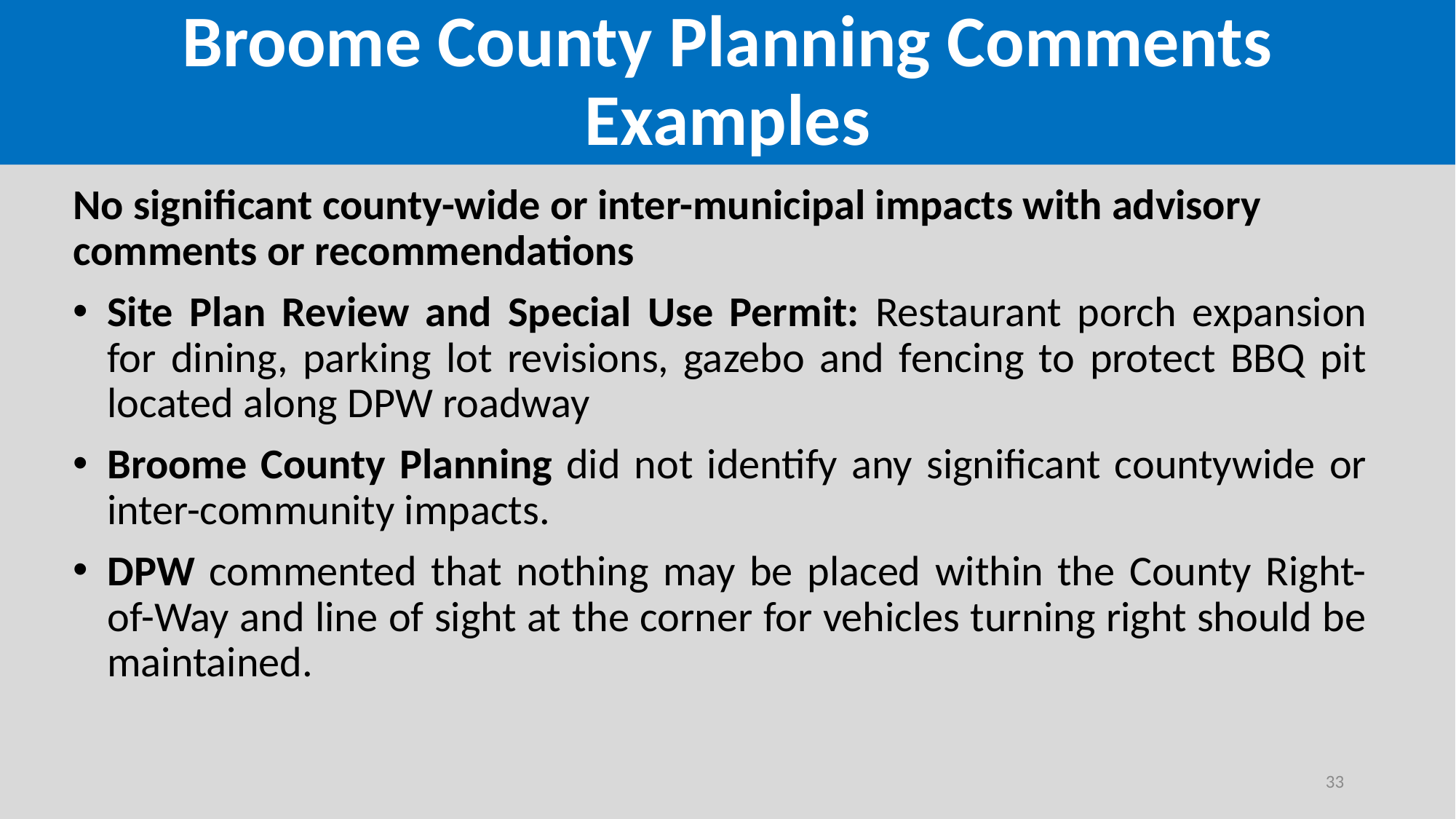

# Broome County Planning Comments Examples
No significant county-wide or inter-municipal impacts with advisory comments or recommendations
Site Plan Review and Special Use Permit: Restaurant porch expansion for dining, parking lot revisions, gazebo and fencing to protect BBQ pit located along DPW roadway
Broome County Planning did not identify any significant countywide or inter-community impacts.
DPW commented that nothing may be placed within the County Right-of-Way and line of sight at the corner for vehicles turning right should be maintained.

33